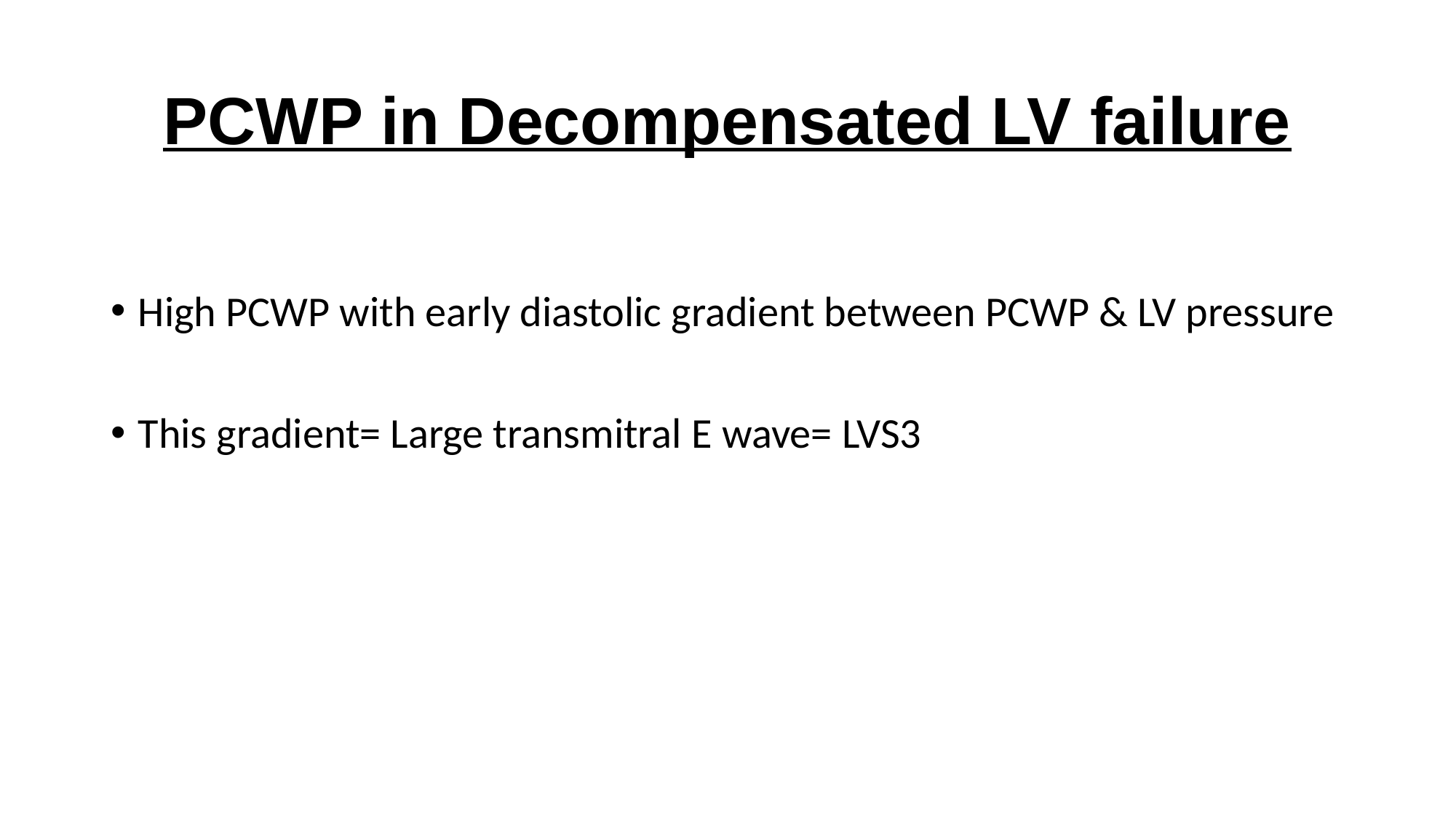

# PCWP in Decompensated LV failure

High PCWP with early diastolic gradient between PCWP & LV pressure

This gradient= Large transmitral E wave= LVS3